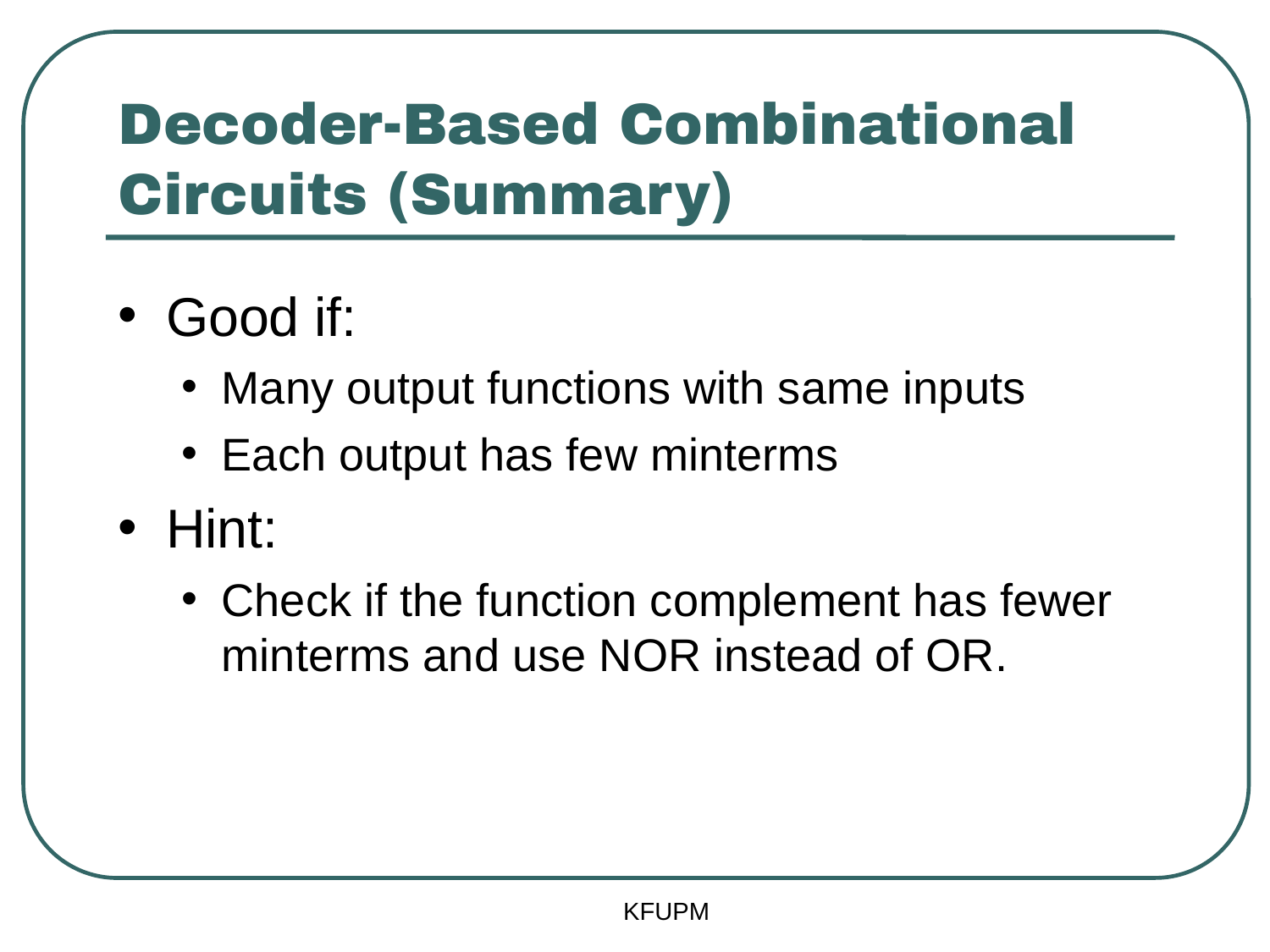

# Decoder-Based Combinational Circuits (Summary)
Good if:
Many output functions with same inputs
Each output has few minterms
Hint:
Check if the function complement has fewer minterms and use NOR instead of OR.
KFUPM